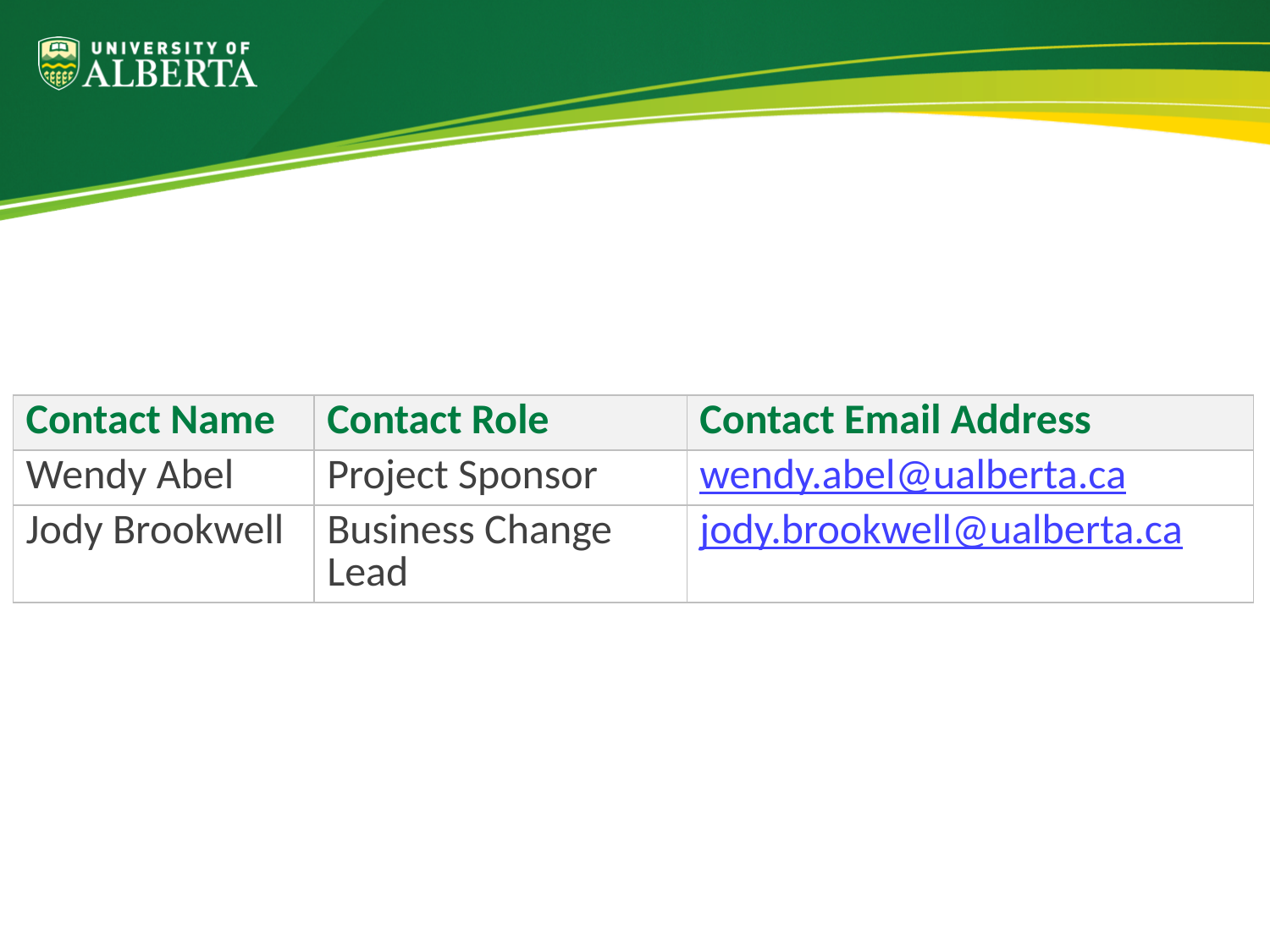

| Contact Name | Contact Role | Contact Email Address |
| --- | --- | --- |
| Wendy Abel | Project Sponsor | wendy.abel@ualberta.ca |
| Jody Brookwell | Business Change Lead | jody.brookwell@ualberta.ca |